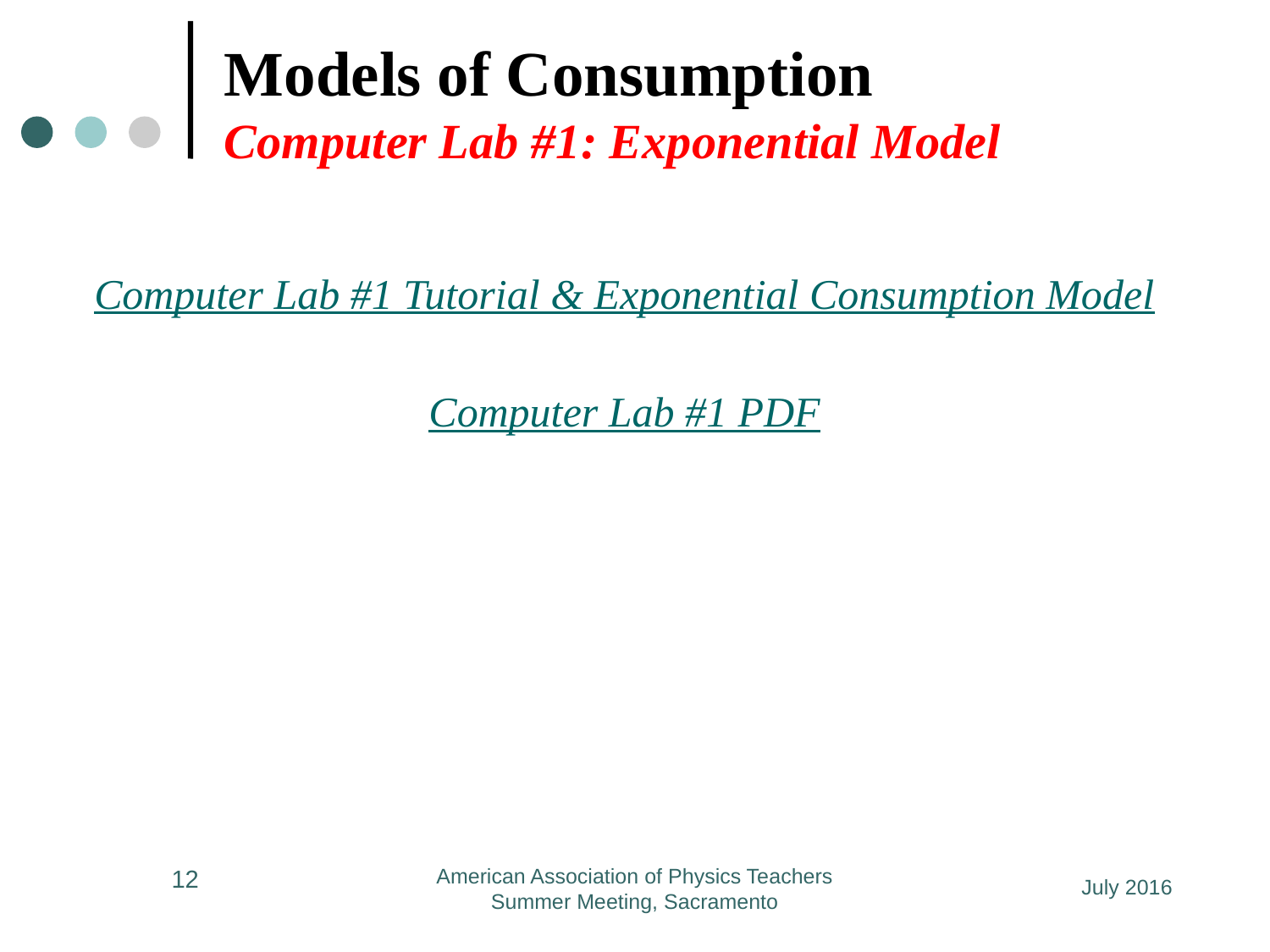

# Models of Consumption Computer Lab #1: Exponential Model

Computer Lab #1 Tutorial & Exponential Consumption Model

Computer Lab #1 PDF
12
American Association of Physics Teachers Summer Meeting, Sacramento
July 2016